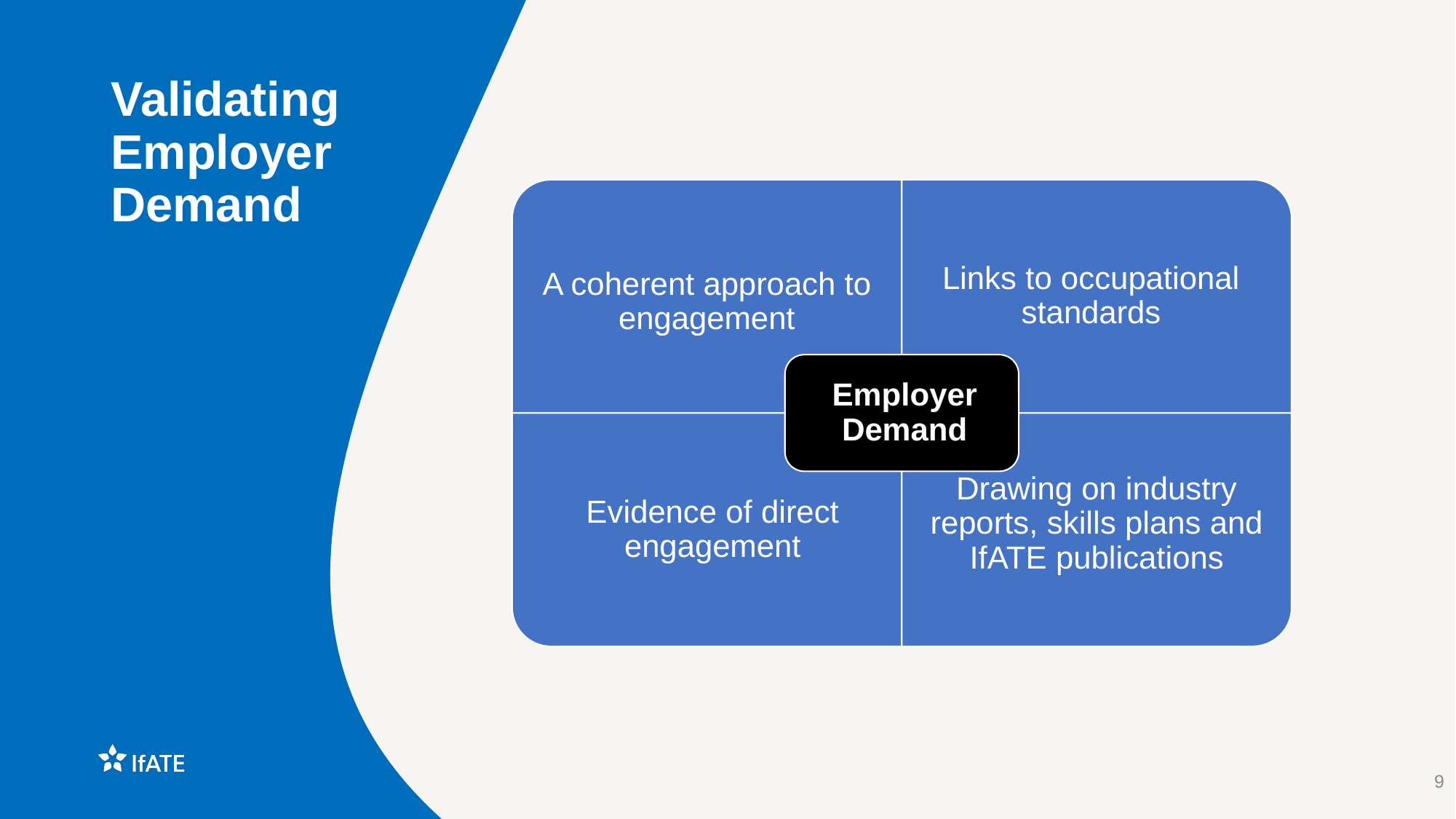

# Validating Employer Demand

A coherent approach to engagement
Links to occupational standards
Evidence of direct engagement
Drawing on industry reports, skills plans and IfATE publications
Employer Demand
9